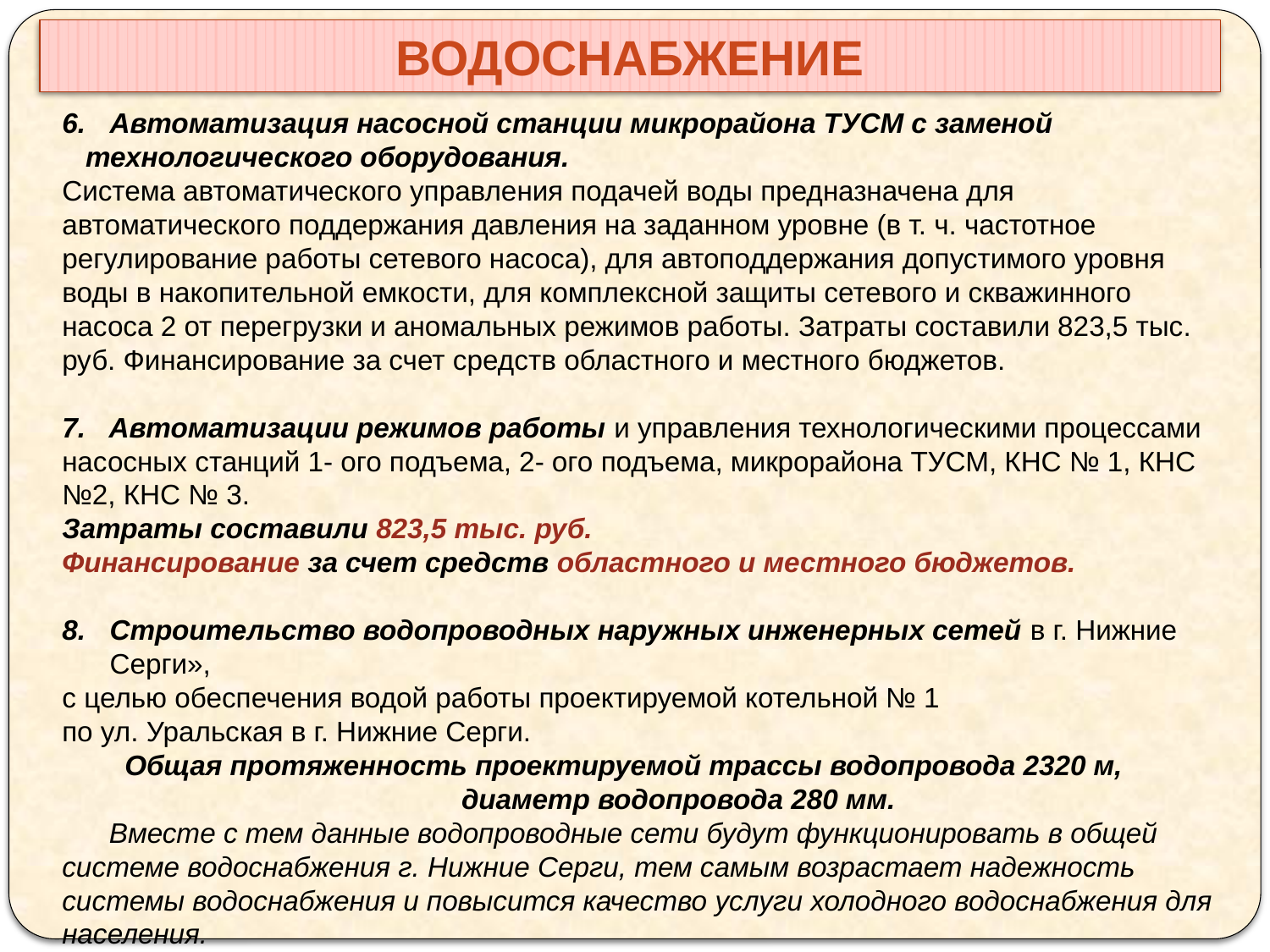

водоснабжение
Автоматизация насосной станции микрорайона ТУСМ с заменой
   технологического оборудования.
Система автоматического управления подачей воды предназначена для автоматического поддержания давления на заданном уровне (в т. ч. частотное регулирование работы сетевого насоса), для автоподдержания допустимого уровня воды в накопительной емкости, для комплексной защиты сетевого и скважинного насоса 2 от перегрузки и аномальных режимов работы. Затраты составили 823,5 тыс. руб. Финансирование за счет средств областного и местного бюджетов.

7.   Автоматизации режимов работы и управления технологическими процессами насосных станций 1- ого подъема, 2- ого подъема, микрорайона ТУСМ, КНС № 1, КНС №2, КНС № 3.
Затраты составили 823,5 тыс. руб.
Финансирование за счет средств областного и местного бюджетов.

Строительство водопроводных наружных инженерных сетей в г. Нижние Серги»,
с целью обеспечения водой работы проектируемой котельной № 1
по ул. Уральская в г. Нижние Серги.
        Общая протяженность проектируемой трассы водопровода 2320 м,
                                                   диаметр водопровода 280 мм.
      Вместе с тем данные водопроводные сети будут функционировать в общей системе водоснабжения г. Нижние Серги, тем самым возрастает надежность системы водоснабжения и повысится качество услуги холодного водоснабжения для населения.